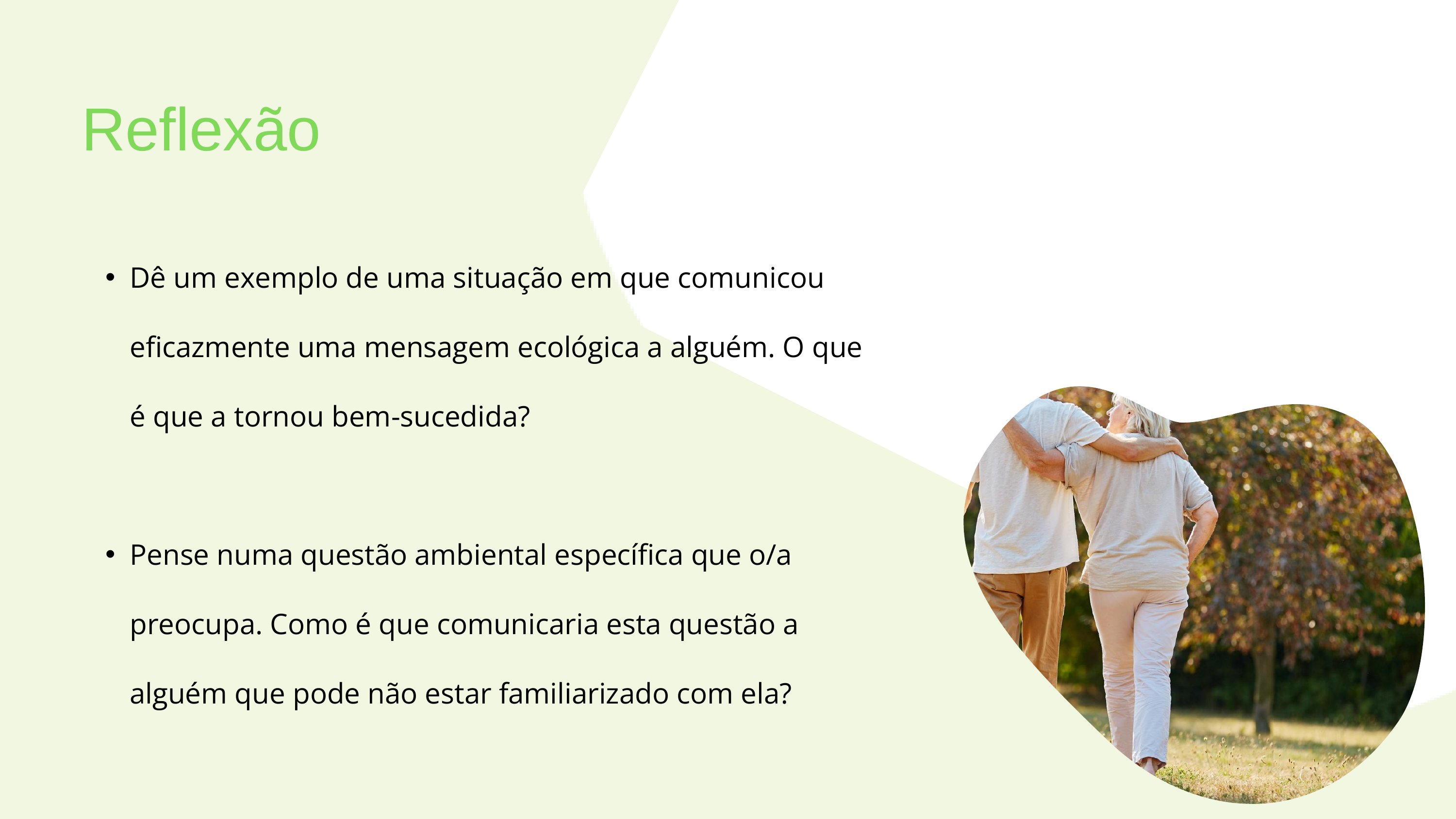

Reflexão
Dê um exemplo de uma situação em que comunicou eficazmente uma mensagem ecológica a alguém. O que é que a tornou bem-sucedida?

Pense numa questão ambiental específica que o/a preocupa. Como é que comunicaria esta questão a alguém que pode não estar familiarizado com ela?